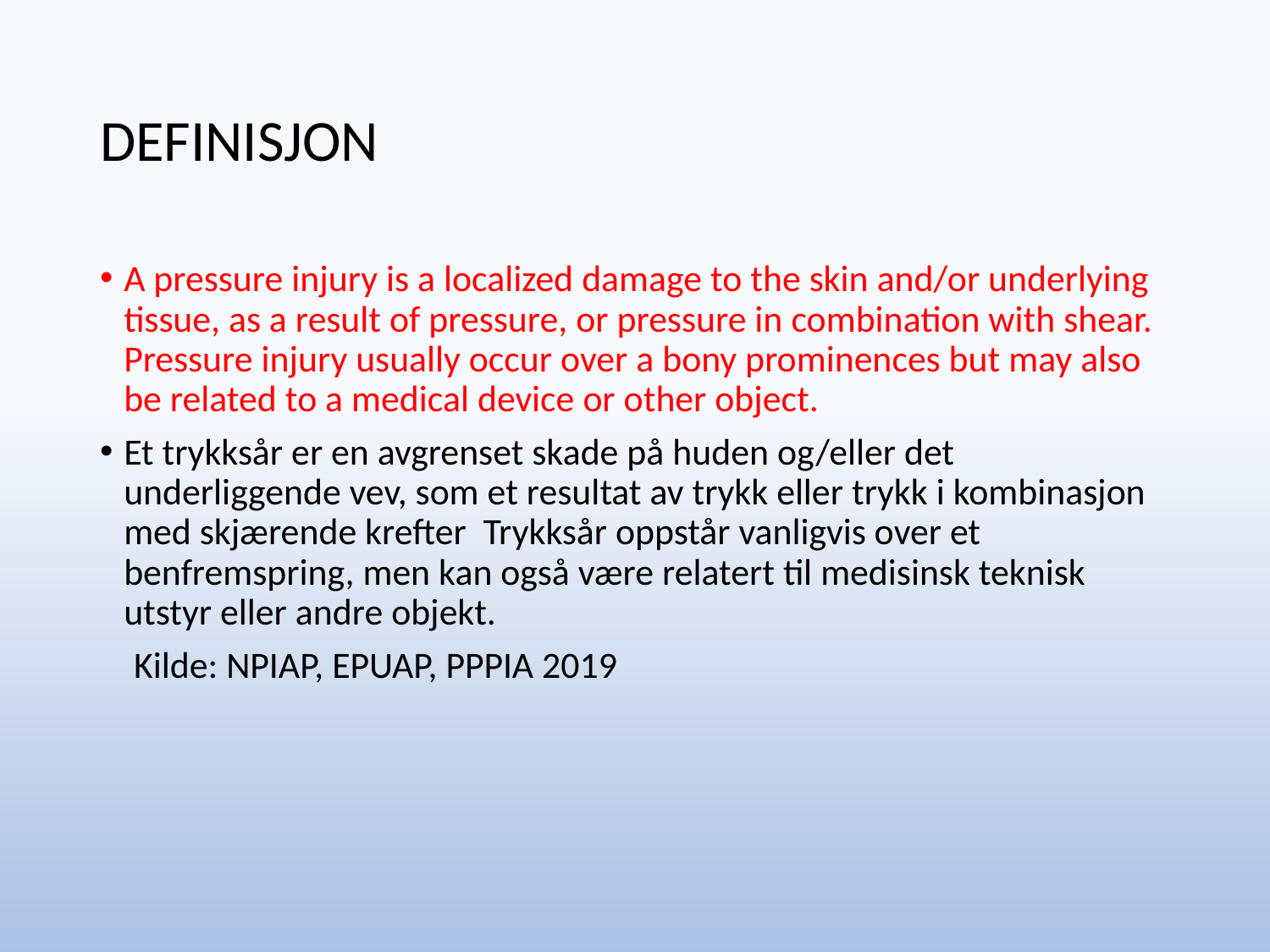

# DEFINISJON
A pressure injury is a localized damage to the skin and/or underlying tissue, as a result of pressure, or pressure in combination with shear. Pressure injury usually occur over a bony prominences but may also be related to a medical device or other object.
Et trykksår er en avgrenset skade på huden og/eller det underliggende vev, som et resultat av trykk eller trykk i kombinasjon med skjærende krefter  Trykksår oppstår vanligvis over et benfremspring, men kan også være relatert til medisinsk teknisk utstyr eller andre objekt.
    Kilde: NPIAP, EPUAP, PPPIA 2019